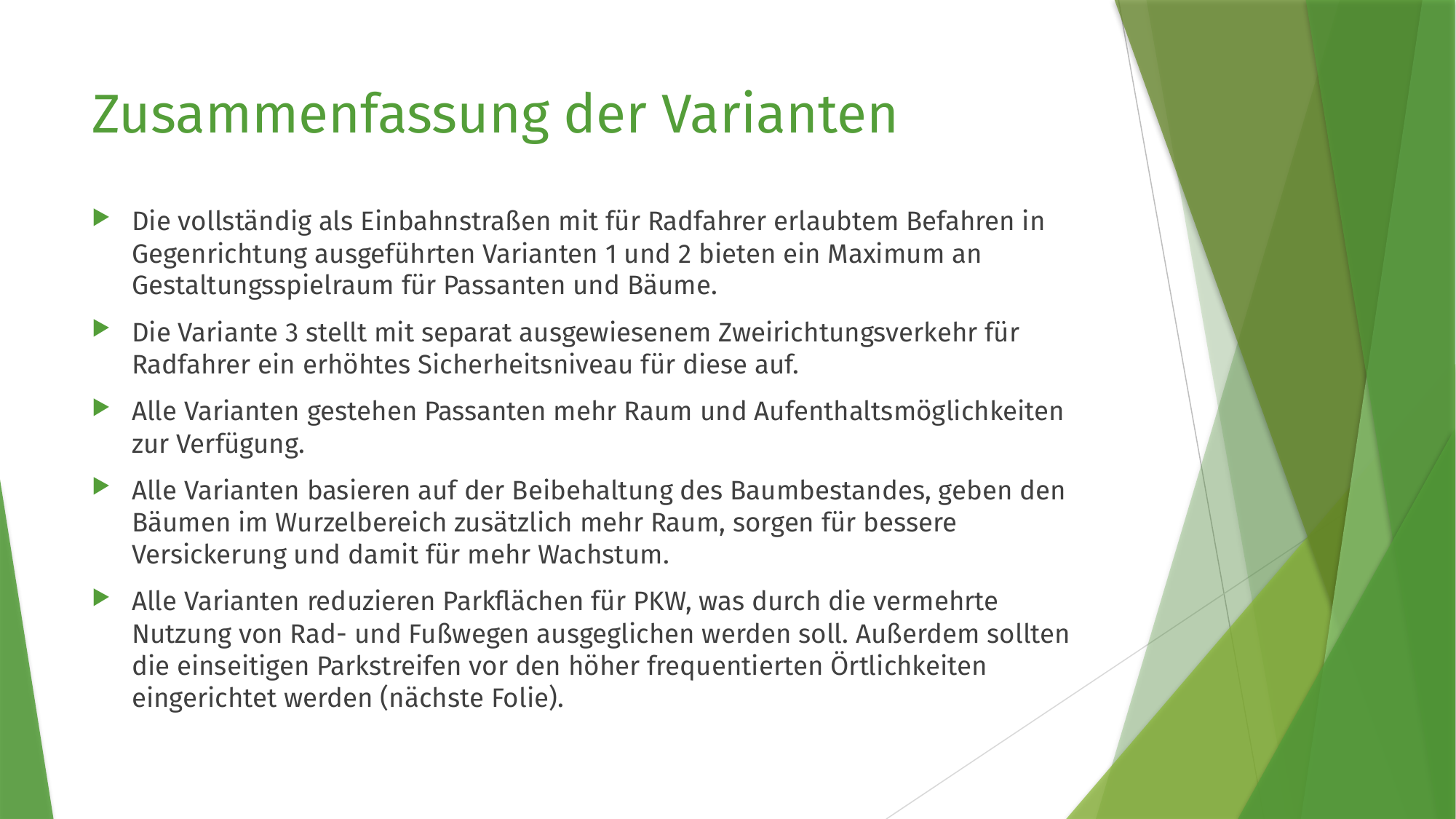

# Zusammenfassung der Varianten
Die vollständig als Einbahnstraßen mit für Radfahrer erlaubtem Befahren in Gegenrichtung ausgeführten Varianten 1 und 2 bieten ein Maximum an Gestaltungsspielraum für Passanten und Bäume.
Die Variante 3 stellt mit separat ausgewiesenem Zweirichtungsverkehr für Radfahrer ein erhöhtes Sicherheitsniveau für diese auf.
Alle Varianten gestehen Passanten mehr Raum und Aufenthaltsmöglichkeiten zur Verfügung.
Alle Varianten basieren auf der Beibehaltung des Baumbestandes, geben den Bäumen im Wurzelbereich zusätzlich mehr Raum, sorgen für bessere Versickerung und damit für mehr Wachstum.
Alle Varianten reduzieren Parkflächen für PKW, was durch die vermehrte Nutzung von Rad- und Fußwegen ausgeglichen werden soll. Außerdem sollten die einseitigen Parkstreifen vor den höher frequentierten Örtlichkeiten eingerichtet werden (nächste Folie).